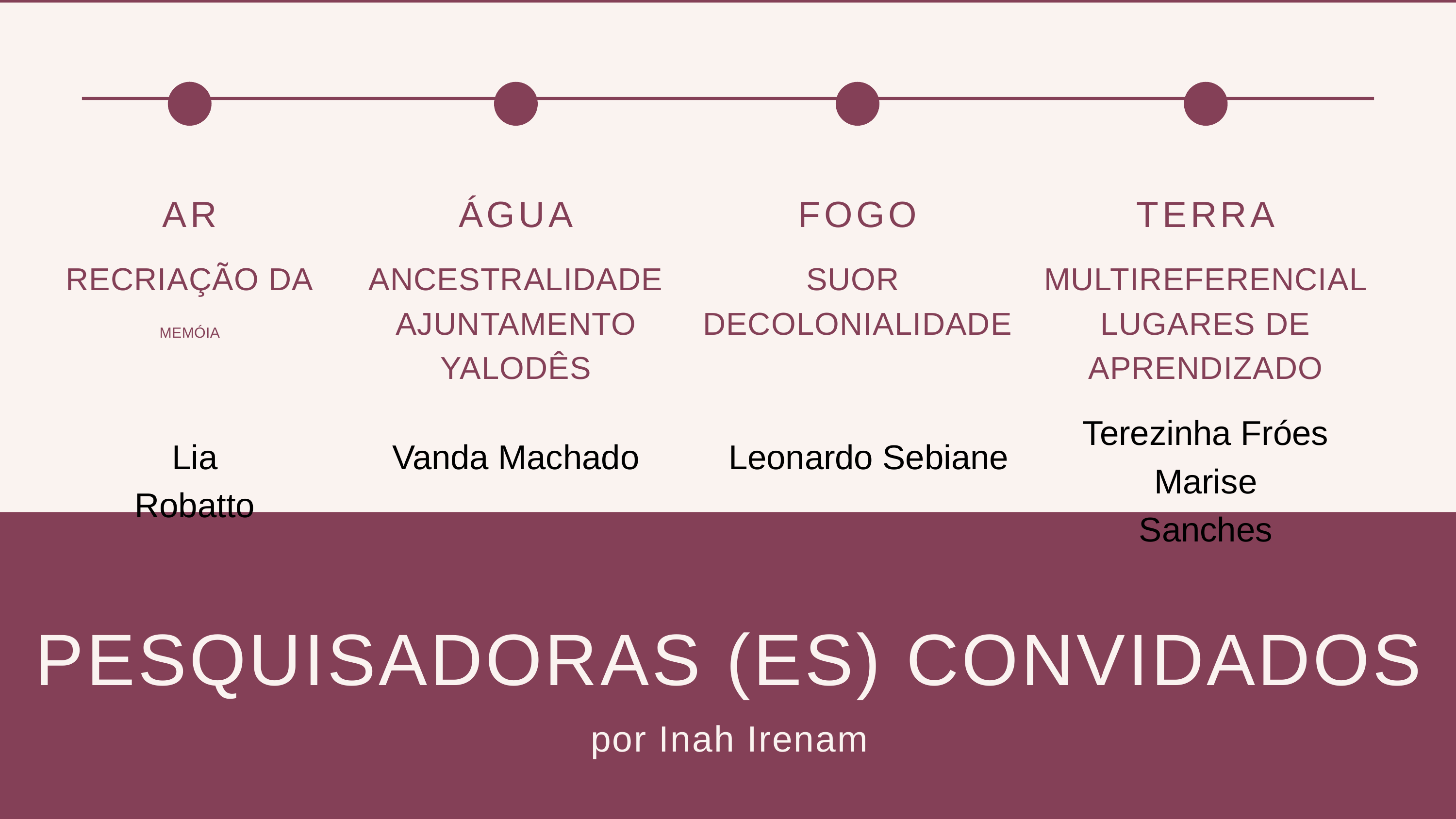

AR
RECRIAÇÃO DA
MEMÓIA

ÁGUA
ANCESTRALIDADE
AJUNTAMENTO
YALODÊS

FOGO
SUOR
DECOLONIALIDADE

TERRA
MULTIREFERENCIAL
LUGARES DE APRENDIZADO

Terezinha Fróes
Marise Sanches
Lia Robatto
Vanda Machado
Leonardo Sebiane
PESQUISADORAS (ES) CONVIDADOS
por Inah Irenam